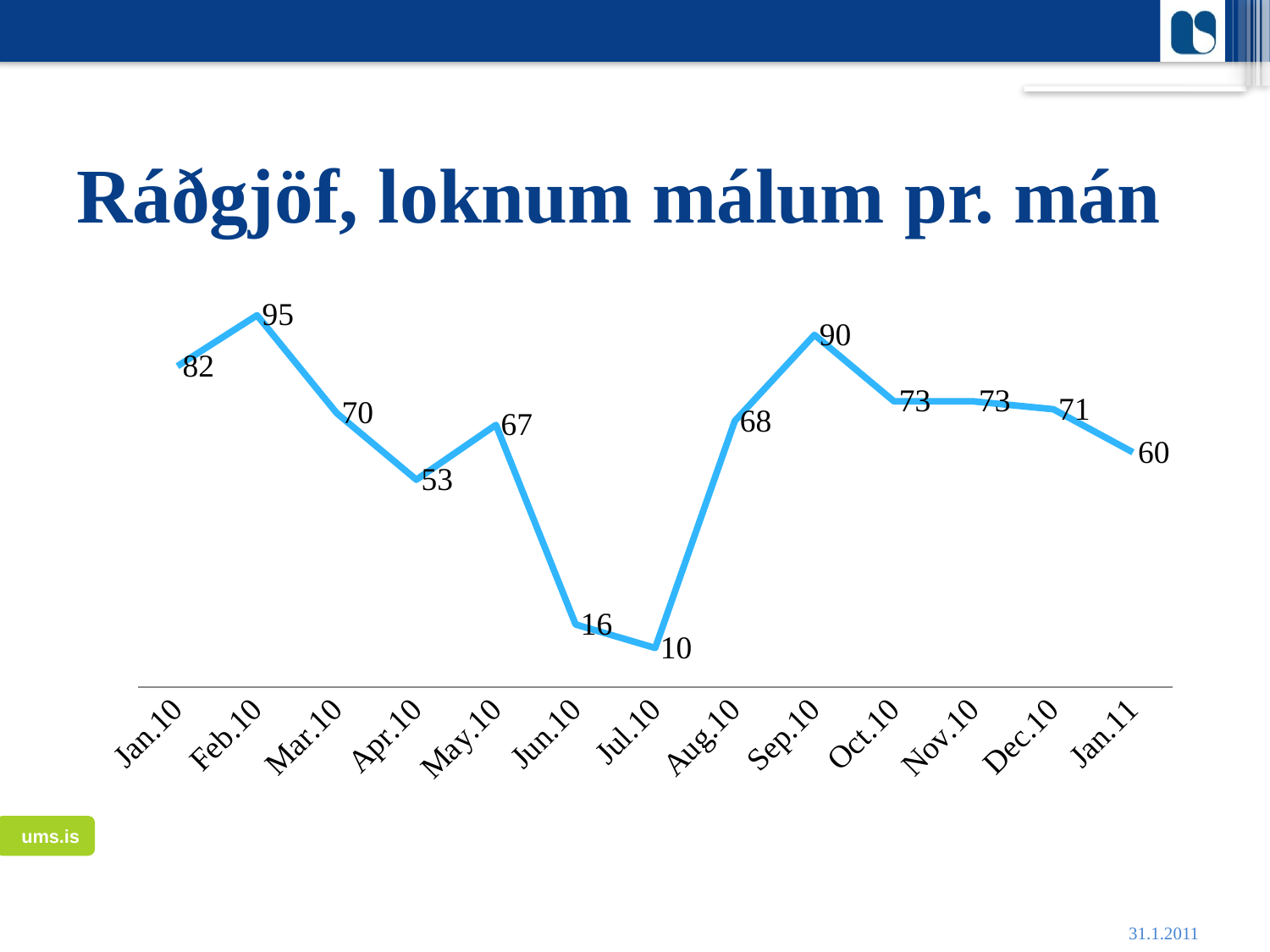

# Ráðgjöf, loknum málum pr. mán

### Chart

| Category |  |
|---|---|
| 40179 | 82.0 |
| 40210 | 95.0 |
| 40238 | 70.0 |
| 40269 | 53.0 |
| 40299 | 67.0 |
| 40330 | 16.0 |
| 40360 | 10.0 |
| 40391 | 68.0 |
| 40422 | 90.0 |
| 40452 | 73.0 |
| 40483 | 73.0 |
| 40513 | 71.0 |
| 40544 | 60.0 |
31.1.2011